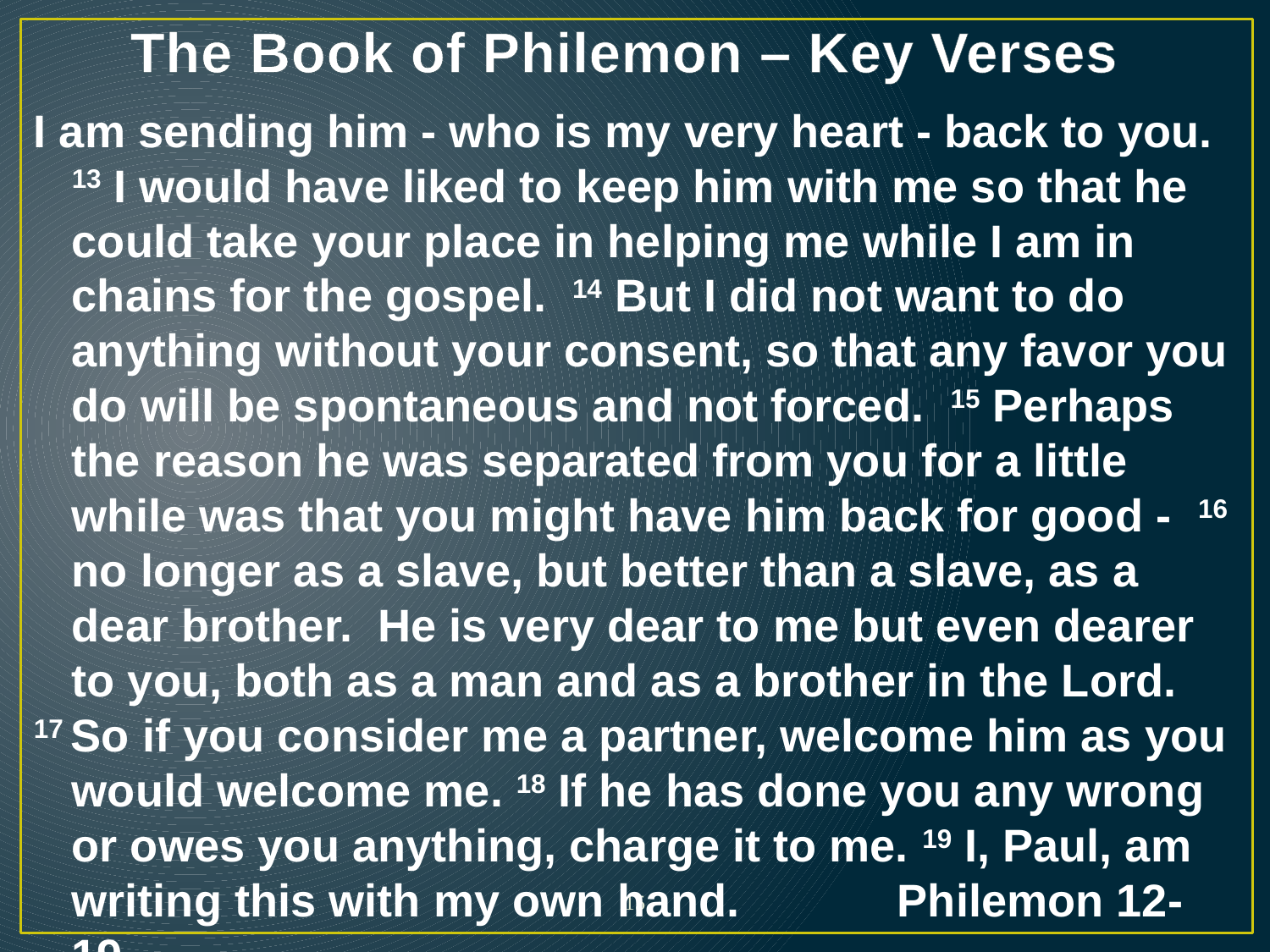

# The Book of Philemon – Key Verses
I am sending him - who is my very heart - back to you. 13 I would have liked to keep him with me so that he could take your place in helping me while I am in chains for the gospel.  14 But I did not want to do anything without your consent, so that any favor you do will be spontaneous and not forced.  15 Perhaps the reason he was separated from you for a little while was that you might have him back for good -  16 no longer as a slave, but better than a slave, as a dear brother.  He is very dear to me but even dearer to you, both as a man and as a brother in the Lord.
17 So if you consider me a partner, welcome him as you would welcome me. 18 If he has done you any wrong or owes you anything, charge it to me. 19 I, Paul, am writing this with my own hand. 	     Philemon 12-19
15